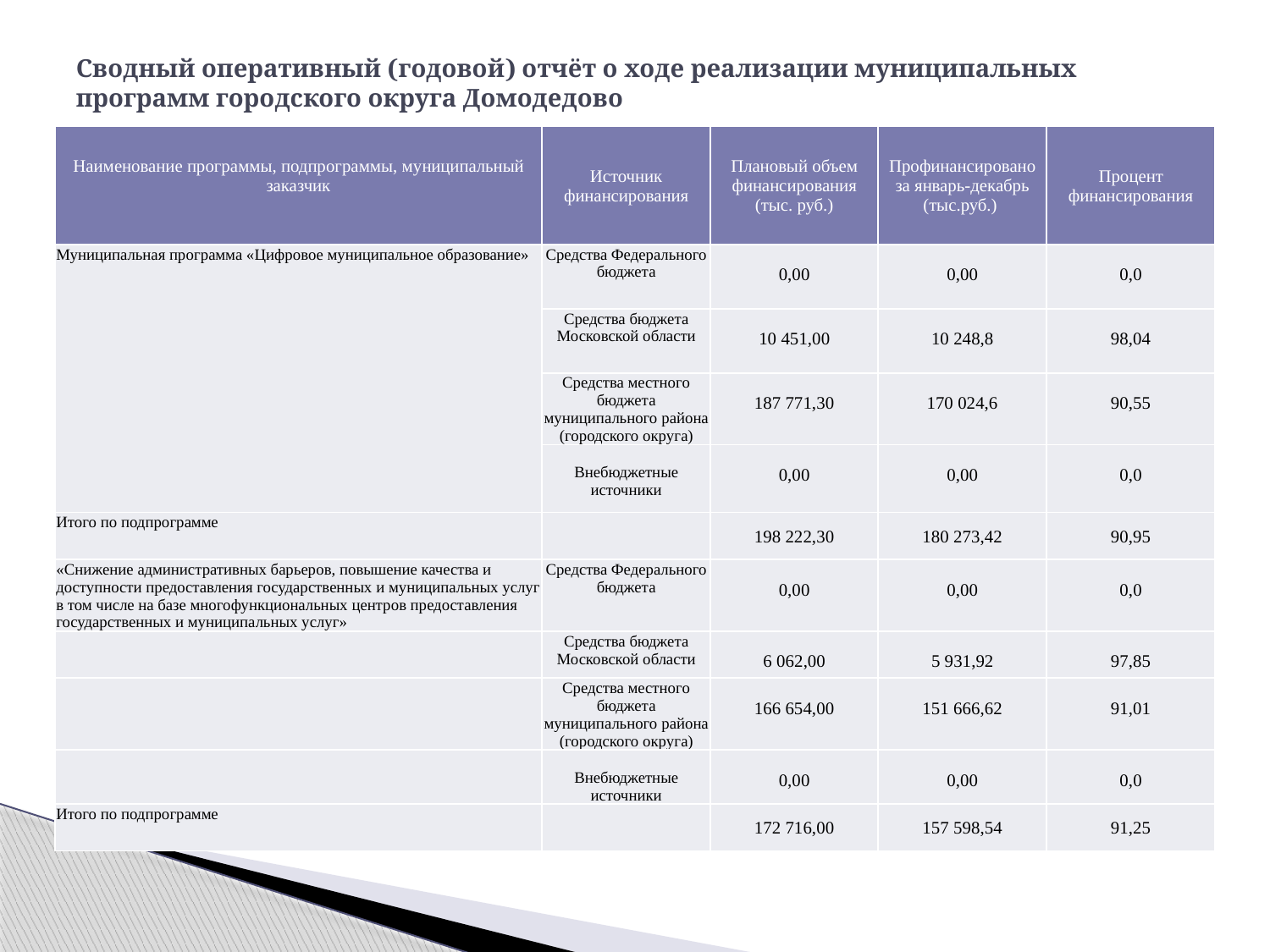

# Сводный оперативный (годовой) отчёт о ходе реализации муниципальных программ городского округа Домодедово
| Наименование программы, подпрограммы, муниципальный заказчик | Источник финансирования | Плановый объем финансирования (тыс. руб.) | Профинансировано за январь-декабрь (тыс.руб.) | Процент финансирования |
| --- | --- | --- | --- | --- |
| Муниципальная программа «Цифровое муниципальное образование» | Средства Федерального бюджета | 0,00 | 0,00 | 0,0 |
|  | Средства бюджета Московской области | 10 451,00 | 10 248,8 | 98,04 |
|  | Средства местного бюджета муниципального района (городского округа) | 187 771,30 | 170 024,6 | 90,55 |
|  | Внебюджетные источники | 0,00 | 0,00 | 0,0 |
| Итого по подпрограмме |  | 198 222,30 | 180 273,42 | 90,95 |
| «Снижение административных барьеров, повышение качества и доступности предоставления государственных и муниципальных услуг в том числе на базе многофункциональных центров предоставления государственных и муниципальных услуг» | Средства Федерального бюджета | 0,00 | 0,00 | 0,0 |
|  | Средства бюджета Московской области | 6 062,00 | 5 931,92 | 97,85 |
|  | Средства местного бюджета муниципального района (городского округа) | 166 654,00 | 151 666,62 | 91,01 |
|  | Внебюджетные источники | 0,00 | 0,00 | 0,0 |
| Итого по подпрограмме |  | 172 716,00 | 157 598,54 | 91,25 |